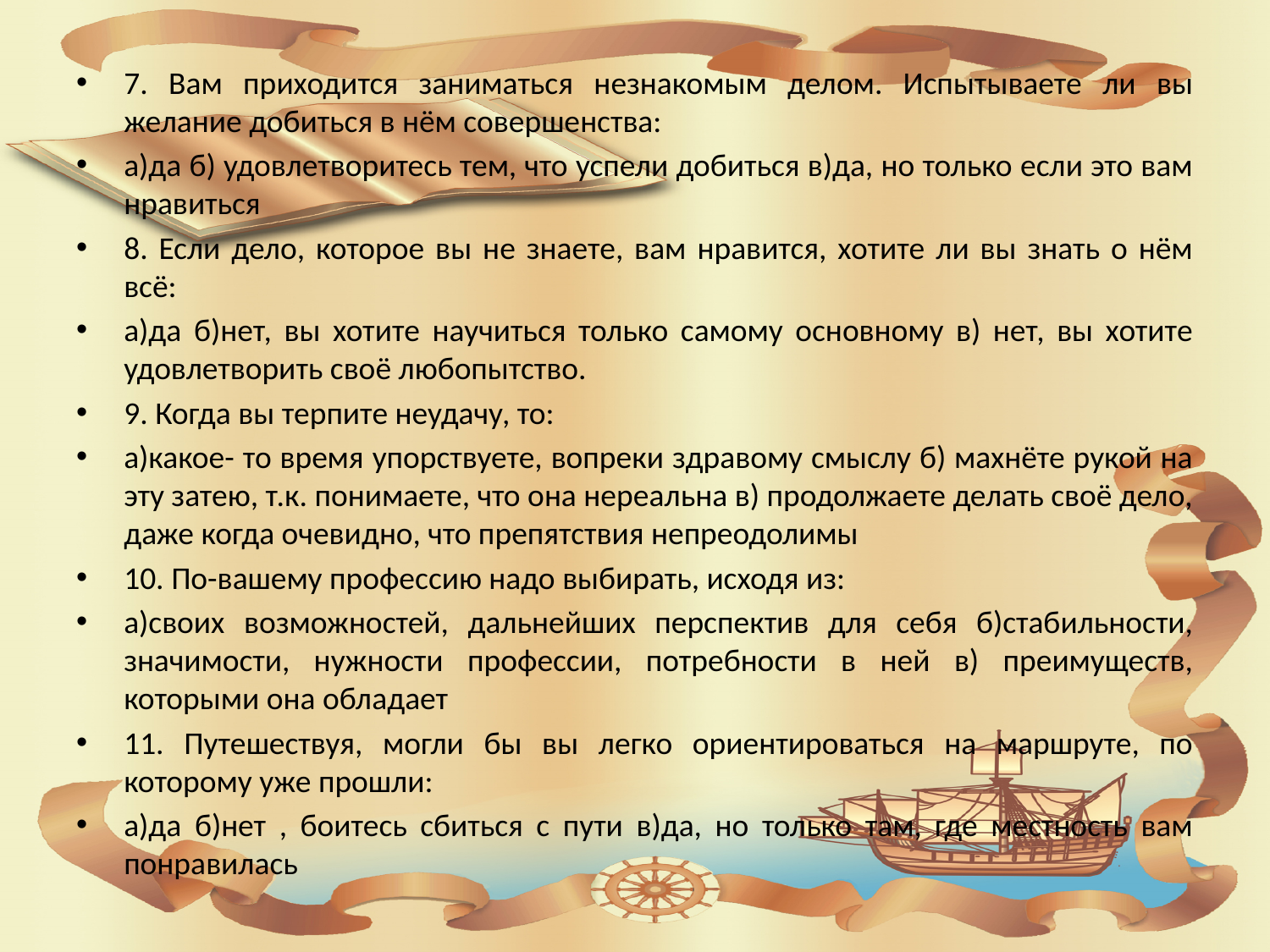

#
7. Вам приходится заниматься незнакомым делом. Испытываете ли вы желание добиться в нём совершенства:
а)да б) удовлетворитесь тем, что успели добиться в)да, но только если это вам нравиться
8. Если дело, которое вы не знаете, вам нравится, хотите ли вы знать о нём всё:
а)да б)нет, вы хотите научиться только самому основному в) нет, вы хотите удовлетворить своё любопытство.
9. Когда вы терпите неудачу, то:
а)какое- то время упорствуете, вопреки здравому смыслу б) махнёте рукой на эту затею, т.к. понимаете, что она нереальна в) продолжаете делать своё дело, даже когда очевидно, что препятствия непреодолимы
10. По-вашему профессию надо выбирать, исходя из:
а)своих возможностей, дальнейших перспектив для себя б)стабильности, значимости, нужности профессии, потребности в ней в) преимуществ, которыми она обладает
11. Путешествуя, могли бы вы легко ориентироваться на маршруте, по которому уже прошли:
а)да б)нет , боитесь сбиться с пути в)да, но только там, где местность вам понравилась